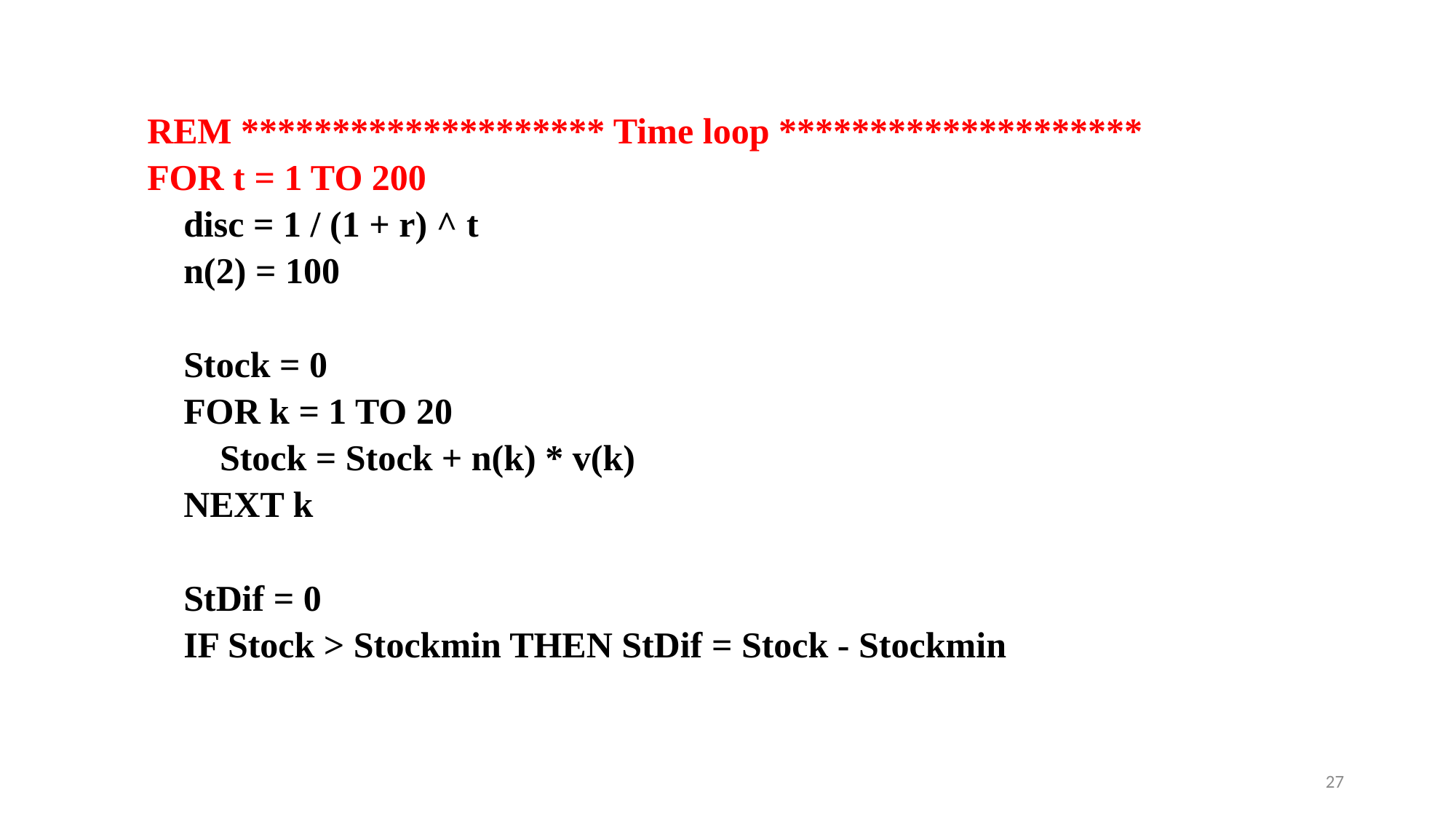

REM ******************** Time loop ********************
FOR t = 1 TO 200
    disc = 1 / (1 + r) ^ t
    n(2) = 100

    Stock = 0
    FOR k = 1 TO 20
        Stock = Stock + n(k) * v(k)
    NEXT k

    StDif = 0
    IF Stock > Stockmin THEN StDif = Stock - Stockmin
27